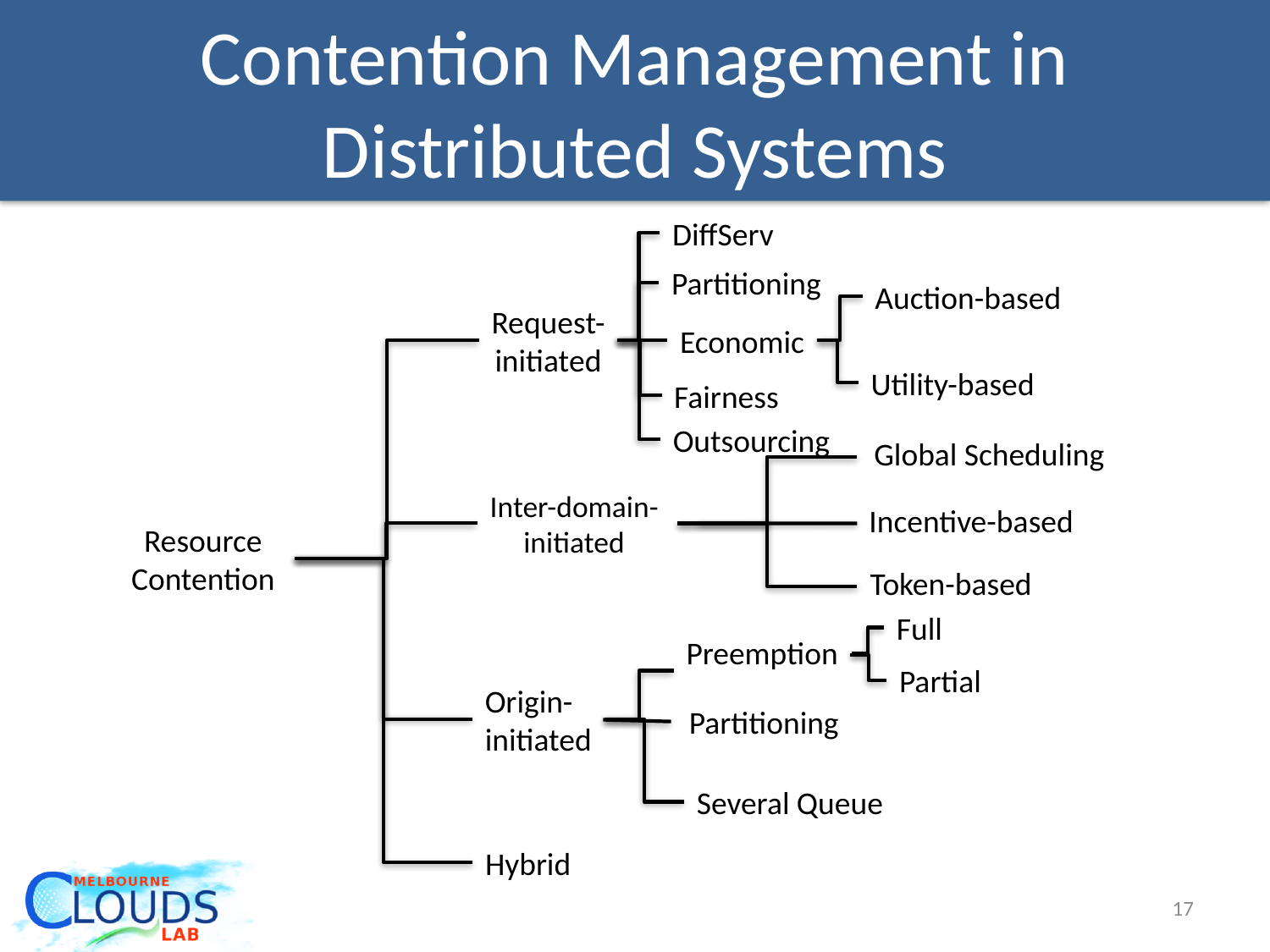

Contention Management in Distributed Systems
DiffServ
Partitioning
Auction-based
Request-
initiated
Economic
Utility-based
Fairness
Outsourcing
Global Scheduling
Inter-domain-
initiated
Incentive-based
Resource
Contention
Token-based
Full
Preemption

Partial
Origin-
initiated
Partitioning
Several Queue
Hybrid
17